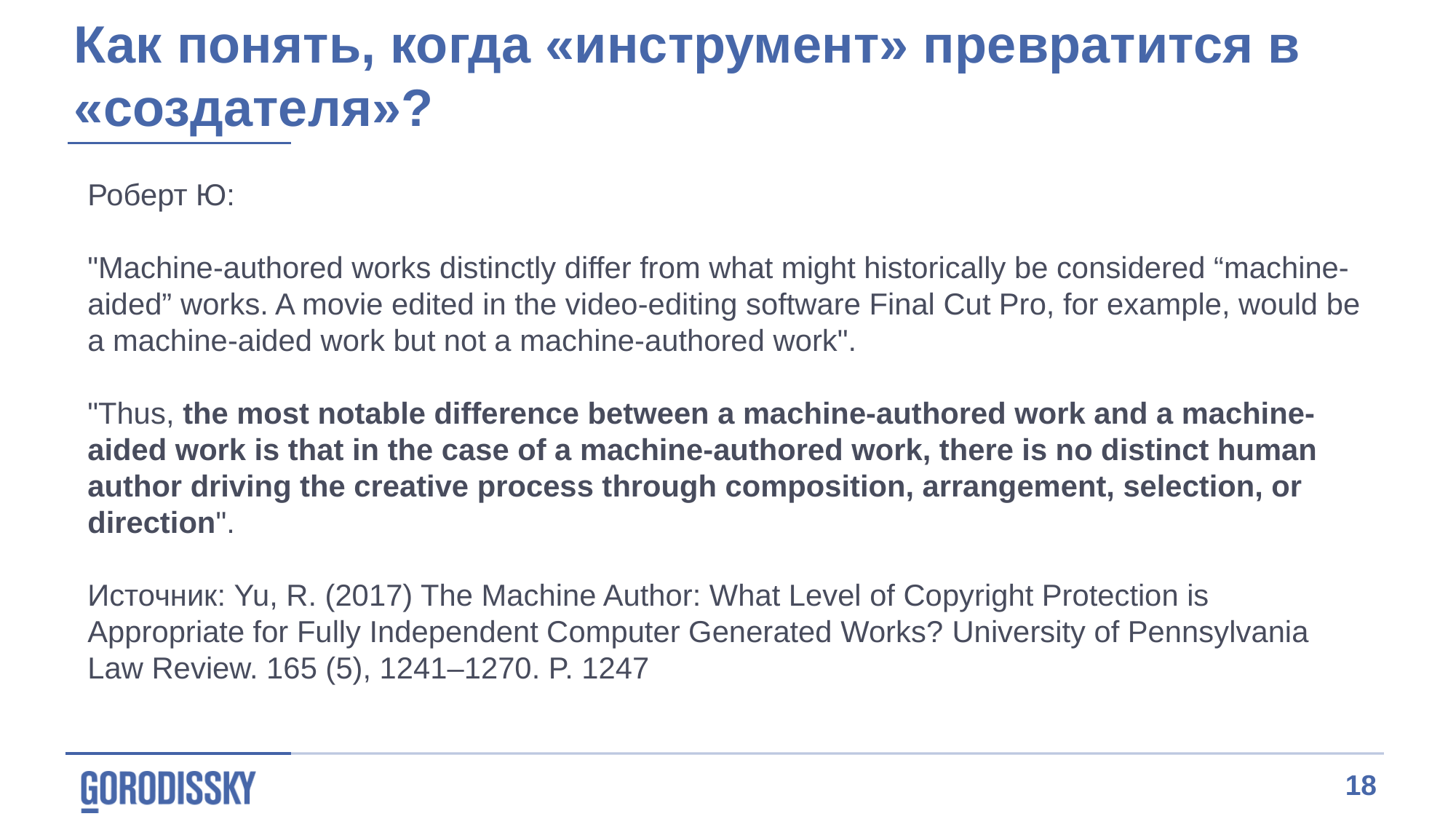

Как понять, когда «инструмент» превратится в «создателя»?
Роберт Ю:

"Machine-authored works distinctly differ from what might historically be considered “machine-aided” works. A movie edited in the video-editing software Final Cut Pro, for example, would be a machine-aided work but not a machine-authored work".

"Thus, the most notable difference between a machine-authored work and a machine-aided work is that in the case of a machine-authored work, there is no distinct human author driving the creative process through composition, arrangement, selection, or direction".

Источник: Yu, R. (2017) The Machine Author: What Level of Copyright Protection is Appropriate for Fully Independent Computer Generated Works? University of Pennsylvania Law Review. 165 (5), 1241–1270. P. 1247